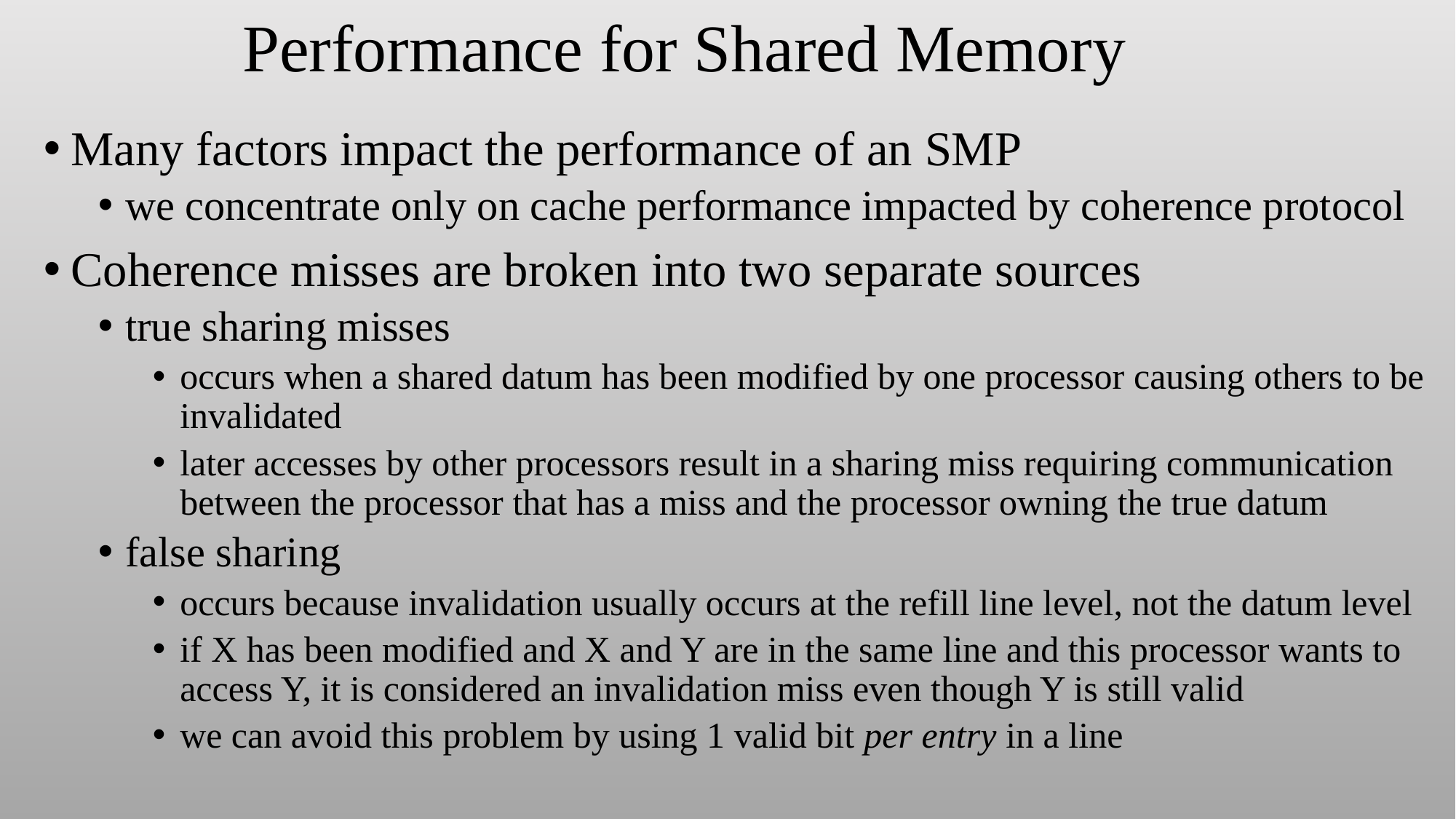

# Performance for Shared Memory
Many factors impact the performance of an SMP
we concentrate only on cache performance impacted by coherence protocol
Coherence misses are broken into two separate sources
true sharing misses
occurs when a shared datum has been modified by one processor causing others to be invalidated
later accesses by other processors result in a sharing miss requiring communication between the processor that has a miss and the processor owning the true datum
false sharing
occurs because invalidation usually occurs at the refill line level, not the datum level
if X has been modified and X and Y are in the same line and this processor wants to access Y, it is considered an invalidation miss even though Y is still valid
we can avoid this problem by using 1 valid bit per entry in a line